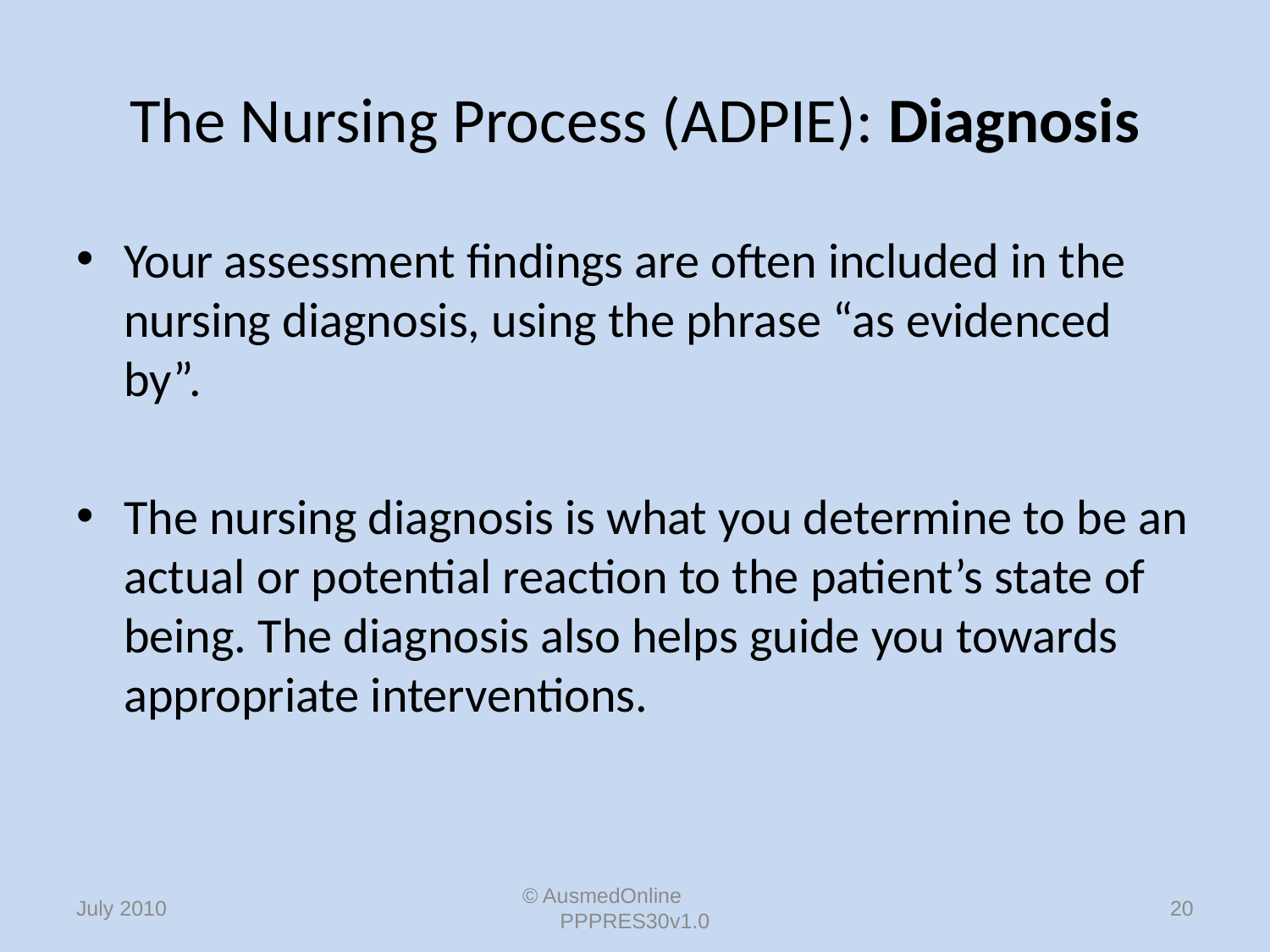

# The Nursing Process (ADPIE): Diagnosis
Your assessment findings are often included in the nursing diagnosis, using the phrase “as evidenced by”.

The nursing diagnosis is what you determine to be an actual or potential reaction to the patient’s state of being. The diagnosis also helps guide you towards appropriate interventions.
© AusmedOnline            PPPRES30v1.0
20
July 2010